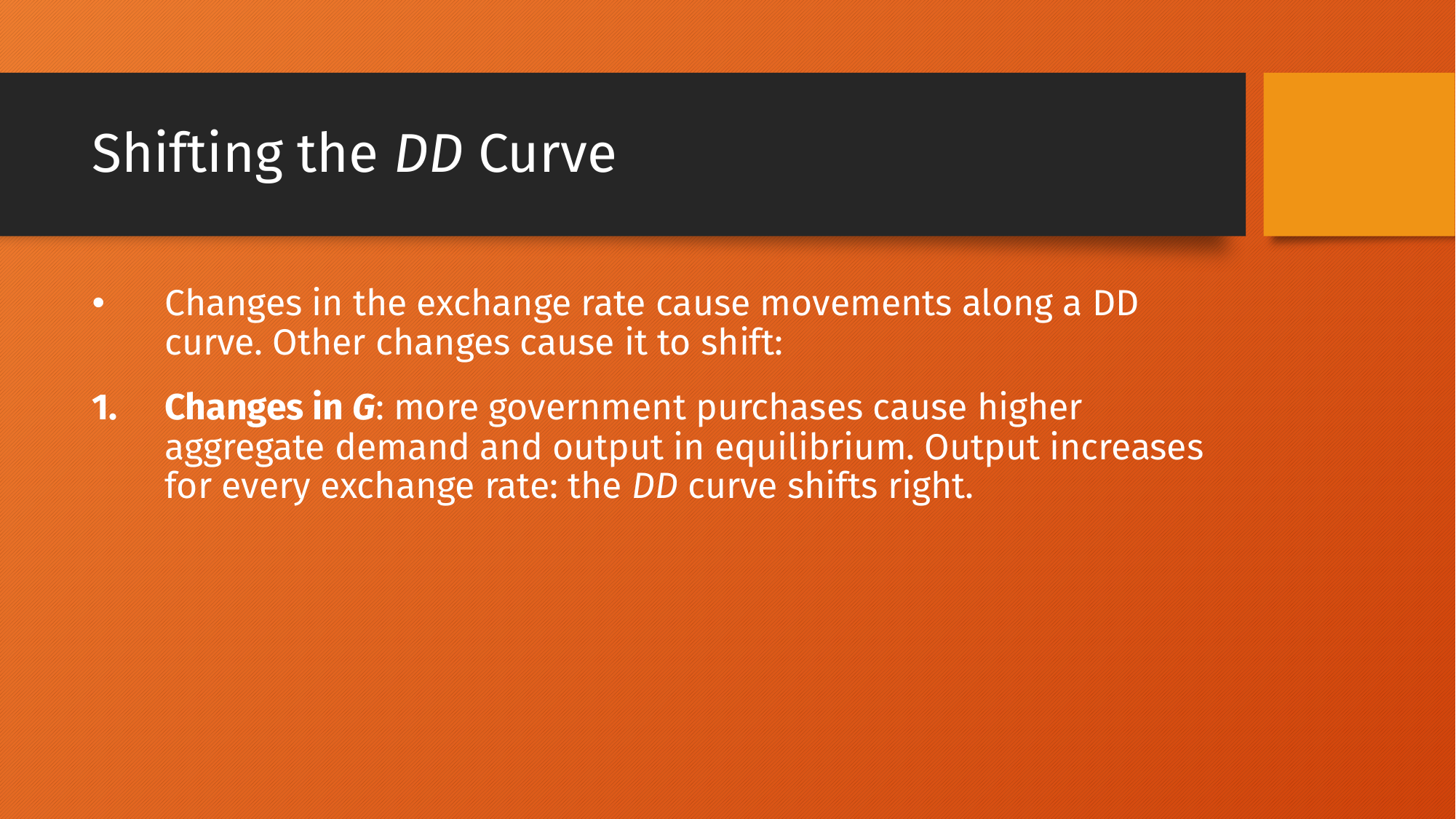

# Shifting the DD Curve
Changes in the exchange rate cause movements along a DD curve. Other changes cause it to shift:
Changes in G: more government purchases cause higher aggregate demand and output in equilibrium. Output increases for every exchange rate: the DD curve shifts right.